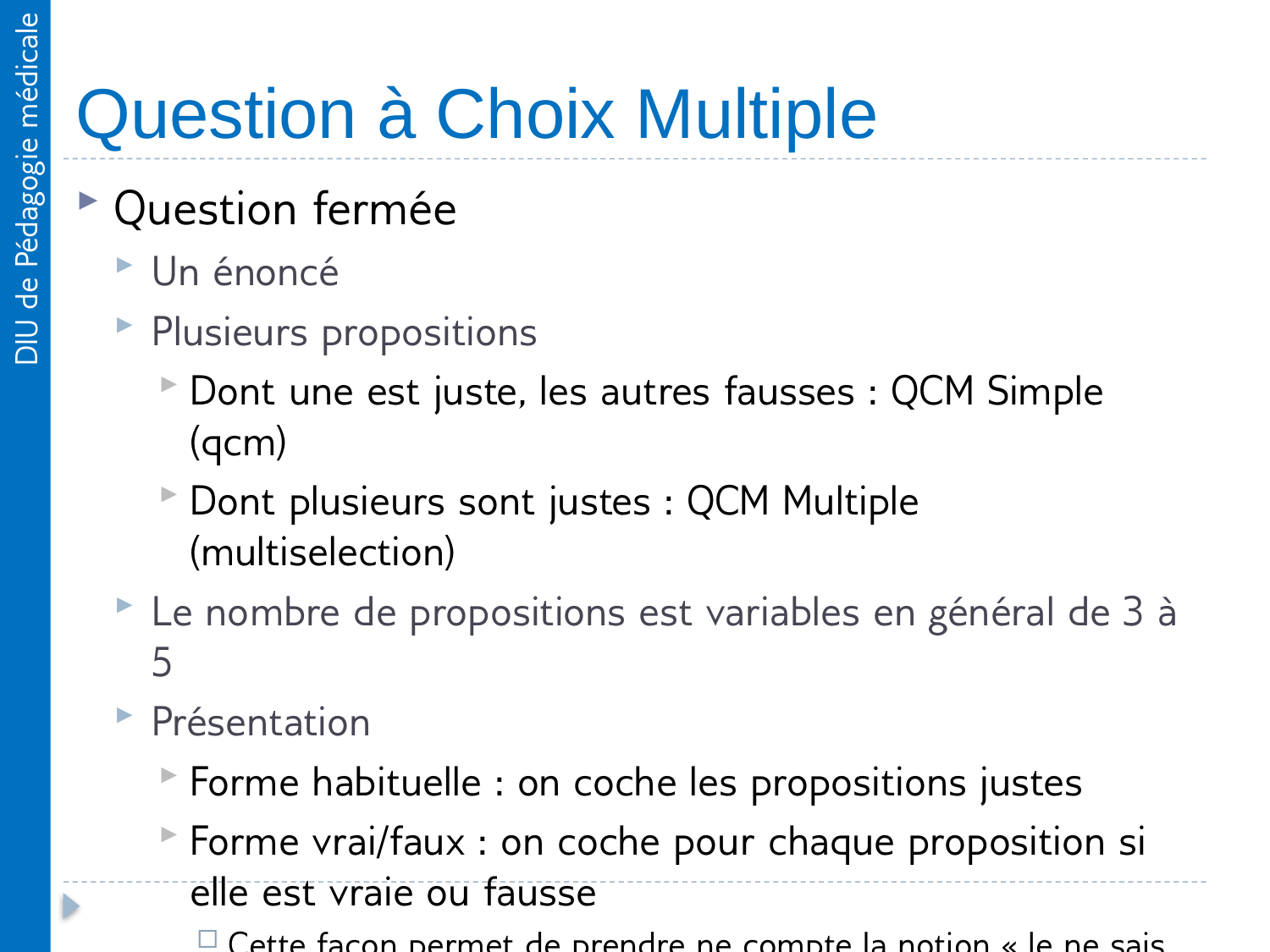

# Question à Choix Multiple
Question fermée
Un énoncé
Plusieurs propositions
Dont une est juste, les autres fausses : QCM Simple (qcm)
Dont plusieurs sont justes : QCM Multiple (multiselection)
Le nombre de propositions est variables en général de 3 à 5
Présentation
Forme habituelle : on coche les propositions justes
Forme vrai/faux : on coche pour chaque proposition si elle est vraie ou fausse
Cette façon permet de prendre ne compte la notion « Je ne sais pas »